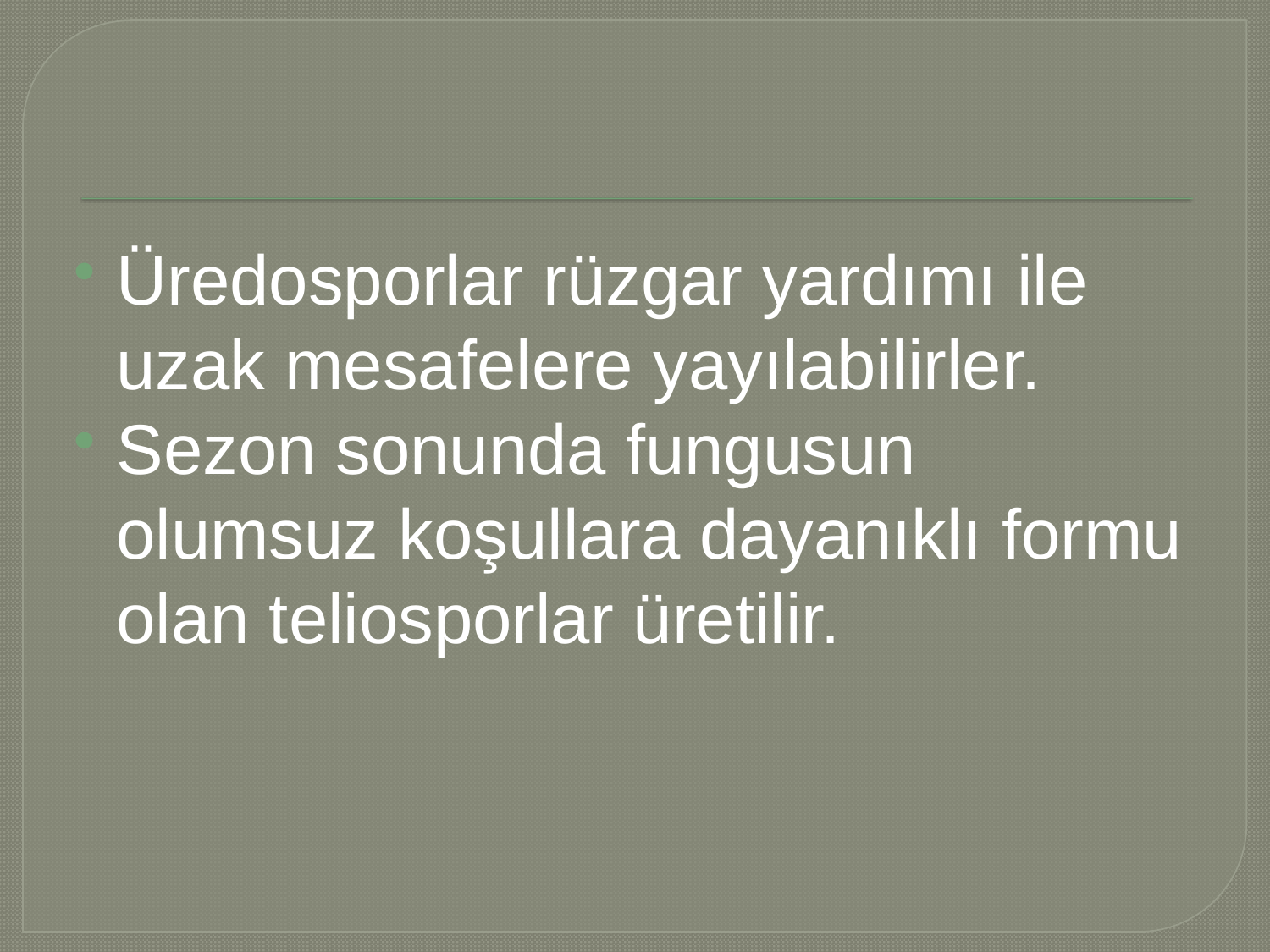

#
Üredosporlar rüzgar yardımı ile uzak mesafelere yayılabilirler.
Sezon sonunda fungusun olumsuz koşullara dayanıklı formu olan teliosporlar üretilir.